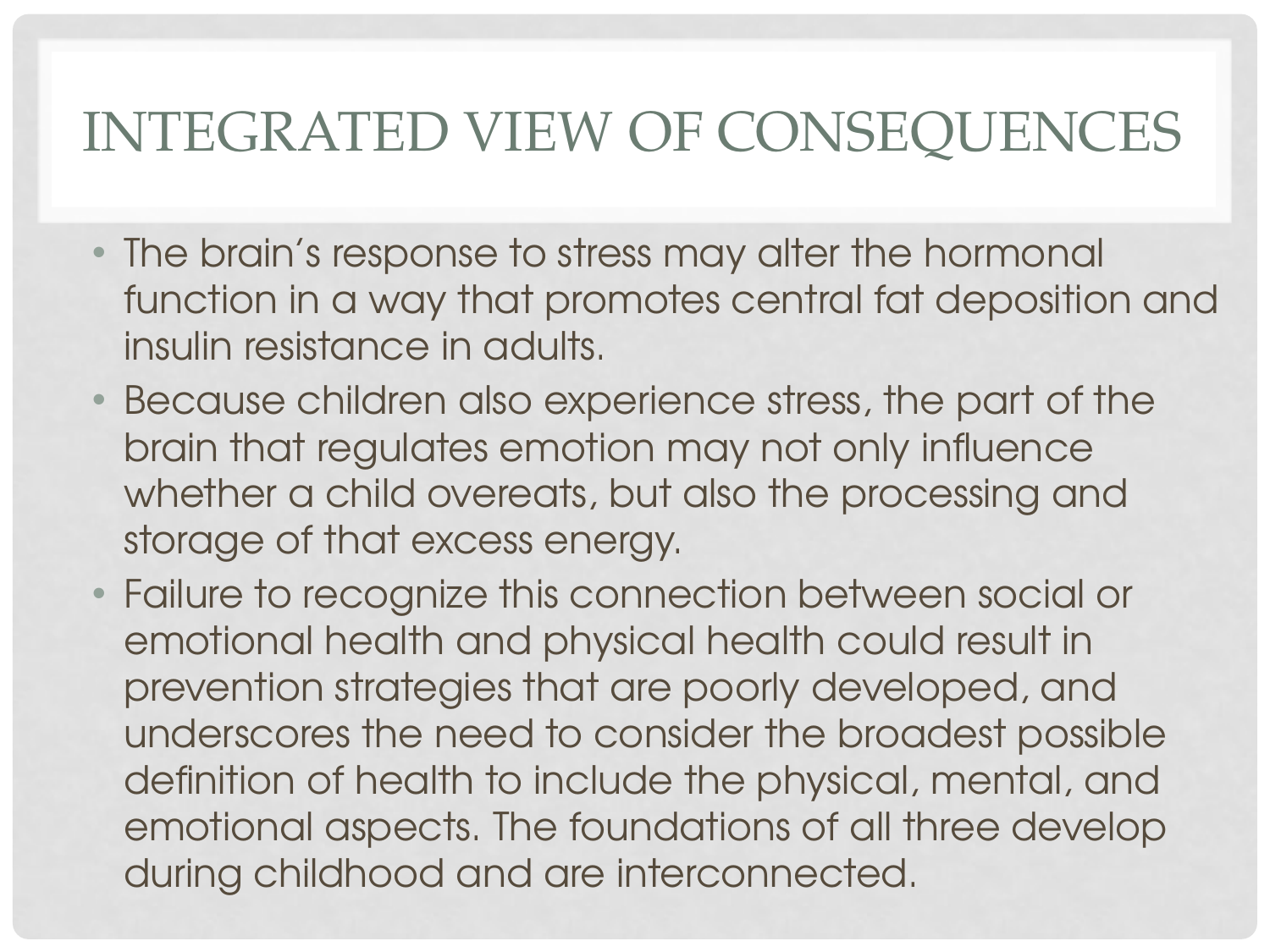

# Integrated View of consequences
The brain’s response to stress may alter the hormonal function in a way that promotes central fat deposition and insulin resistance in adults.
Because children also experience stress, the part of the brain that regulates emotion may not only influence whether a child overeats, but also the processing and storage of that excess energy.
Failure to recognize this connection between social or emotional health and physical health could result in prevention strategies that are poorly developed, and underscores the need to consider the broadest possible definition of health to include the physical, mental, and emotional aspects. The foundations of all three develop during childhood and are interconnected.